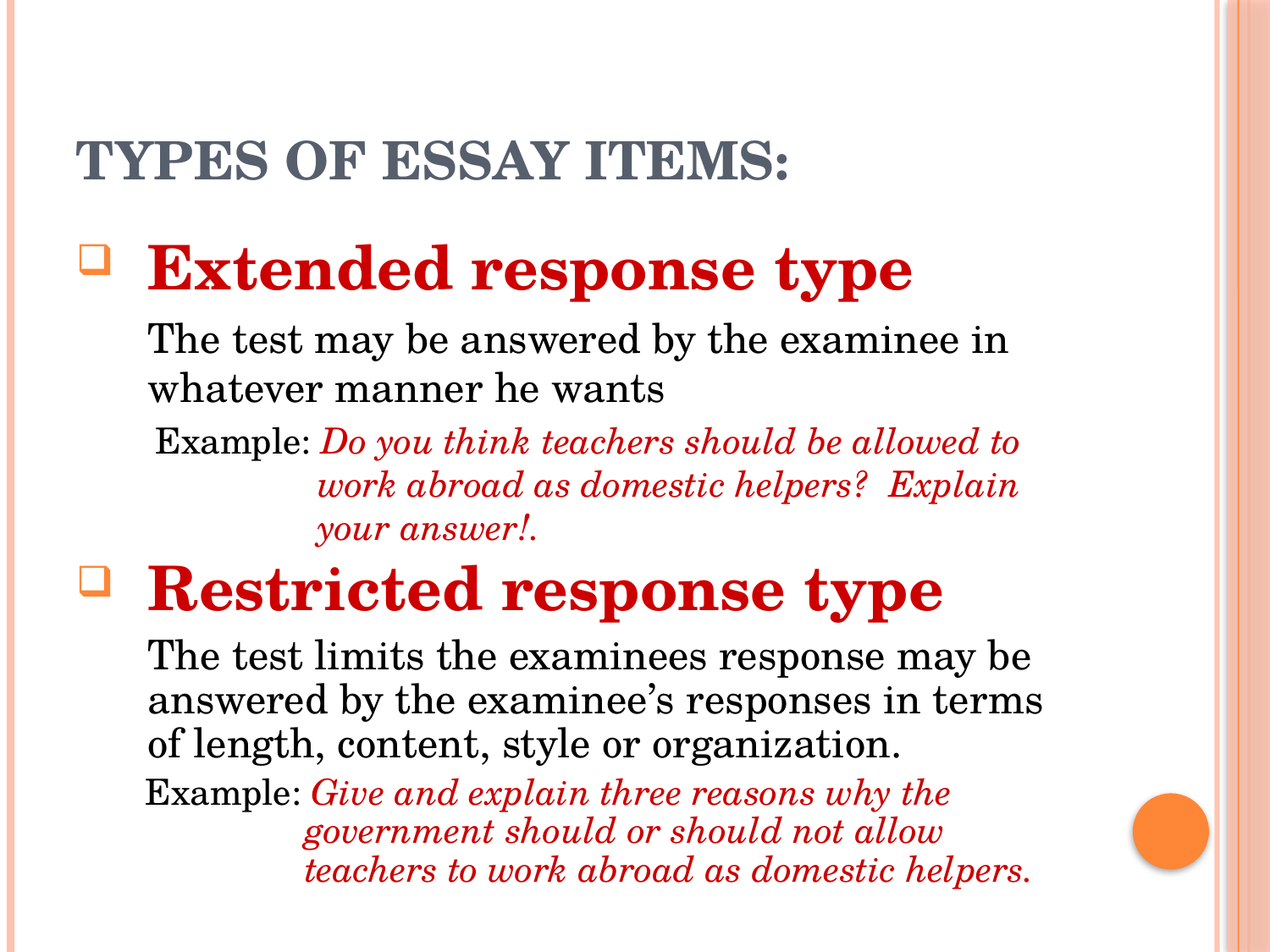

# Types of Essay Items:
Extended response type
	The test may be answered by the examinee in whatever manner he wants
   Example: Do you think teachers should be allowed to work abroad as domestic helpers?  Explain your answer!.
Restricted response type
The test limits the examinees response may be answered by the examinee’s responses in terms of length, content, style or organization.
  Example: Give and explain three reasons why the government should or should not allow teachers to work abroad as domestic helpers.